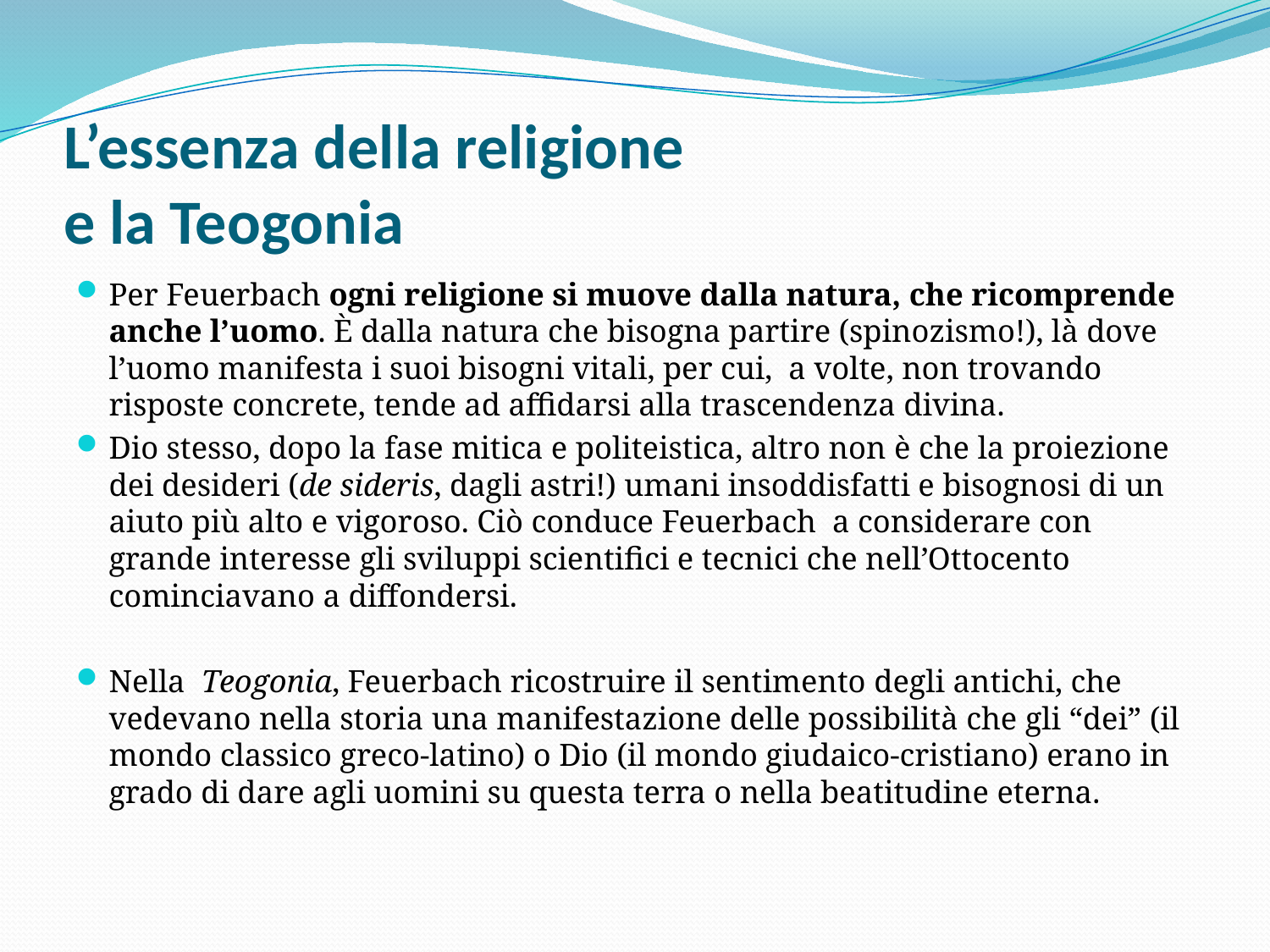

# L’essenza della religione e la Teogonia
Per Feuerbach ogni religione si muove dalla natura, che ricomprende anche l’uomo. È dalla natura che bisogna partire (spinozismo!), là dove l’uomo manifesta i suoi bisogni vitali, per cui,  a volte, non trovando risposte concrete, tende ad affidarsi alla trascendenza divina.
Dio stesso, dopo la fase mitica e politeistica, altro non è che la proiezione dei desideri (de sideris, dagli astri!) umani insoddisfatti e bisognosi di un aiuto più alto e vigoroso. Ciò conduce Feuerbach  a considerare con grande interesse gli sviluppi scientifici e tecnici che nell’Ottocento cominciavano a diffondersi.

Nella  Teogonia, Feuerbach ricostruire il sentimento degli antichi, che vedevano nella storia una manifestazione delle possibilità che gli “dei” (il mondo classico greco-latino) o Dio (il mondo giudaico-cristiano) erano in grado di dare agli uomini su questa terra o nella beatitudine eterna.